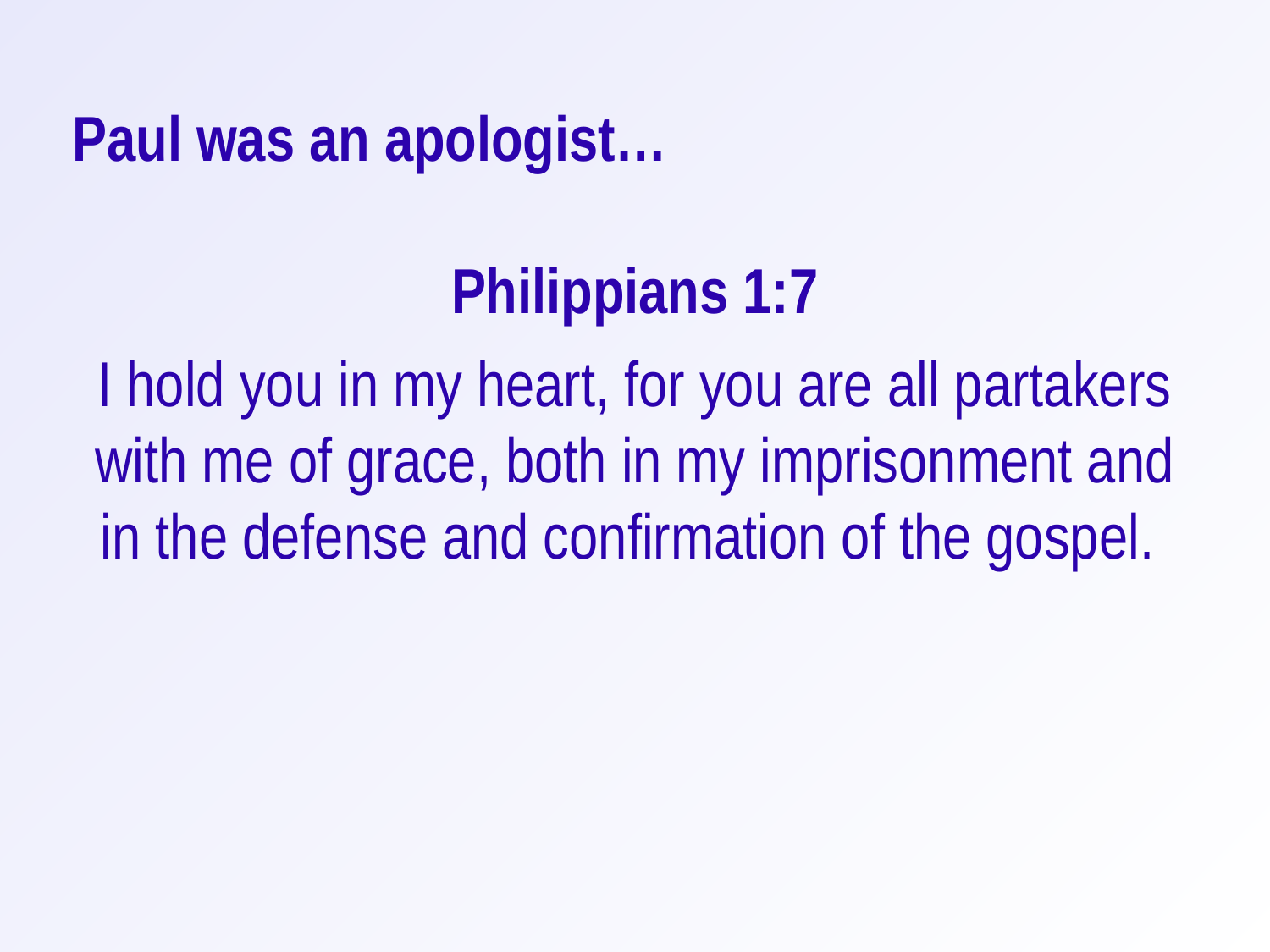

Paul was an apologist…

Philippians 1:7

I hold you in my heart, for you are all partakers with me of grace, both in my imprisonment and in the defense and confirmation of the gospel.